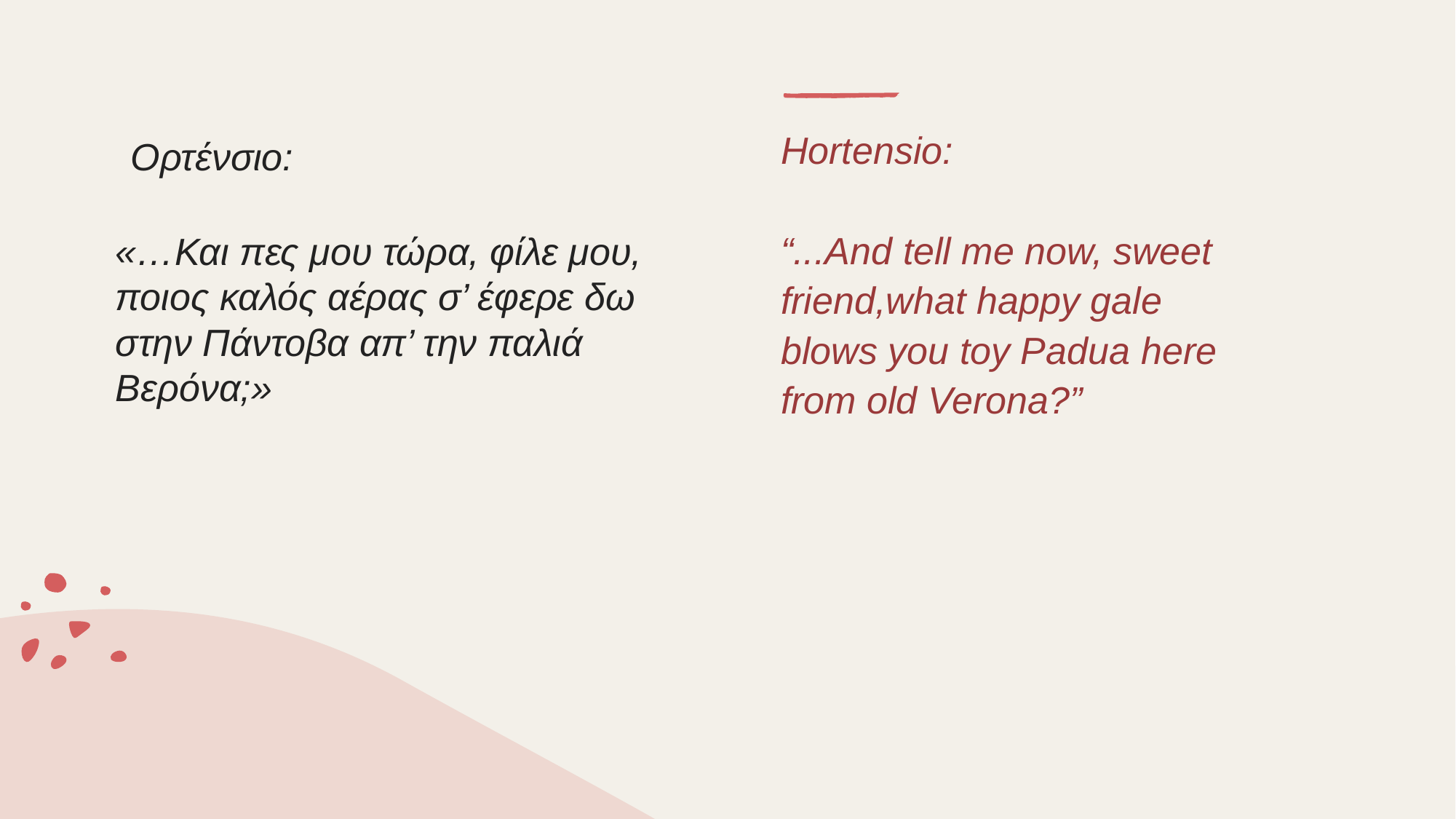

# Ορτένσιο: «…Και πες μου τώρα, φίλε μου, ποιος καλός αέρας σ’ έφερε δω στην Πάντοβα απ’ την παλιά Βερόνα;»
Hortensio:
“...And tell me now, sweet friend,what happy gale blows you toy Padua here from old Verona?”